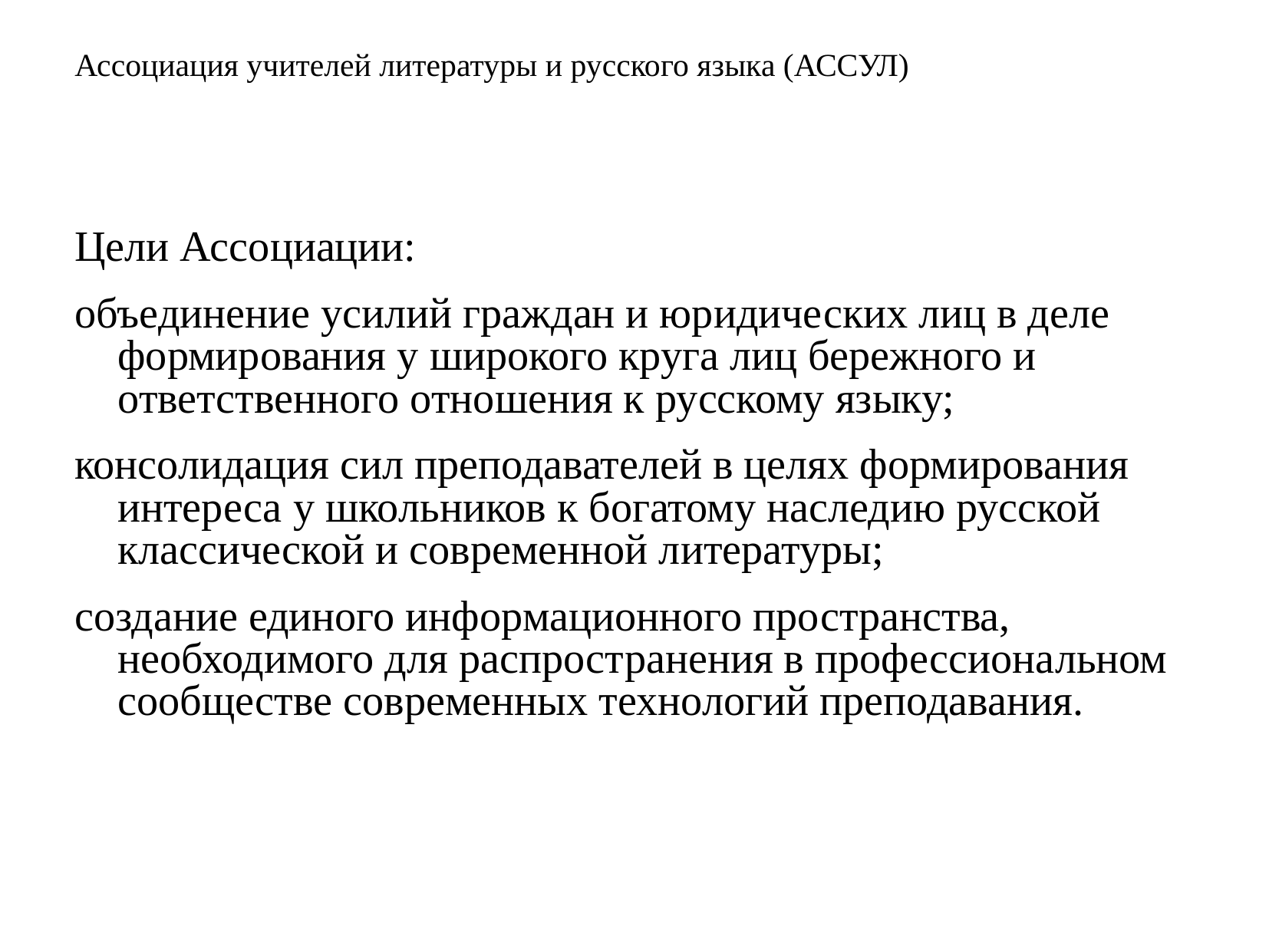

# Ассоциация учителей литературы и русского языка (АССУЛ)
Цели Ассоциации:
объединение усилий граждан и юридических лиц в деле формирования у широкого круга лиц бережного и ответственного отношения к русскому языку;
консолидация сил преподавателей в целях формирования интереса у школьников к богатому наследию русской классической и современной литературы;
создание единого информационного пространства, необходимого для распространения в профессиональном сообществе современных технологий преподавания.